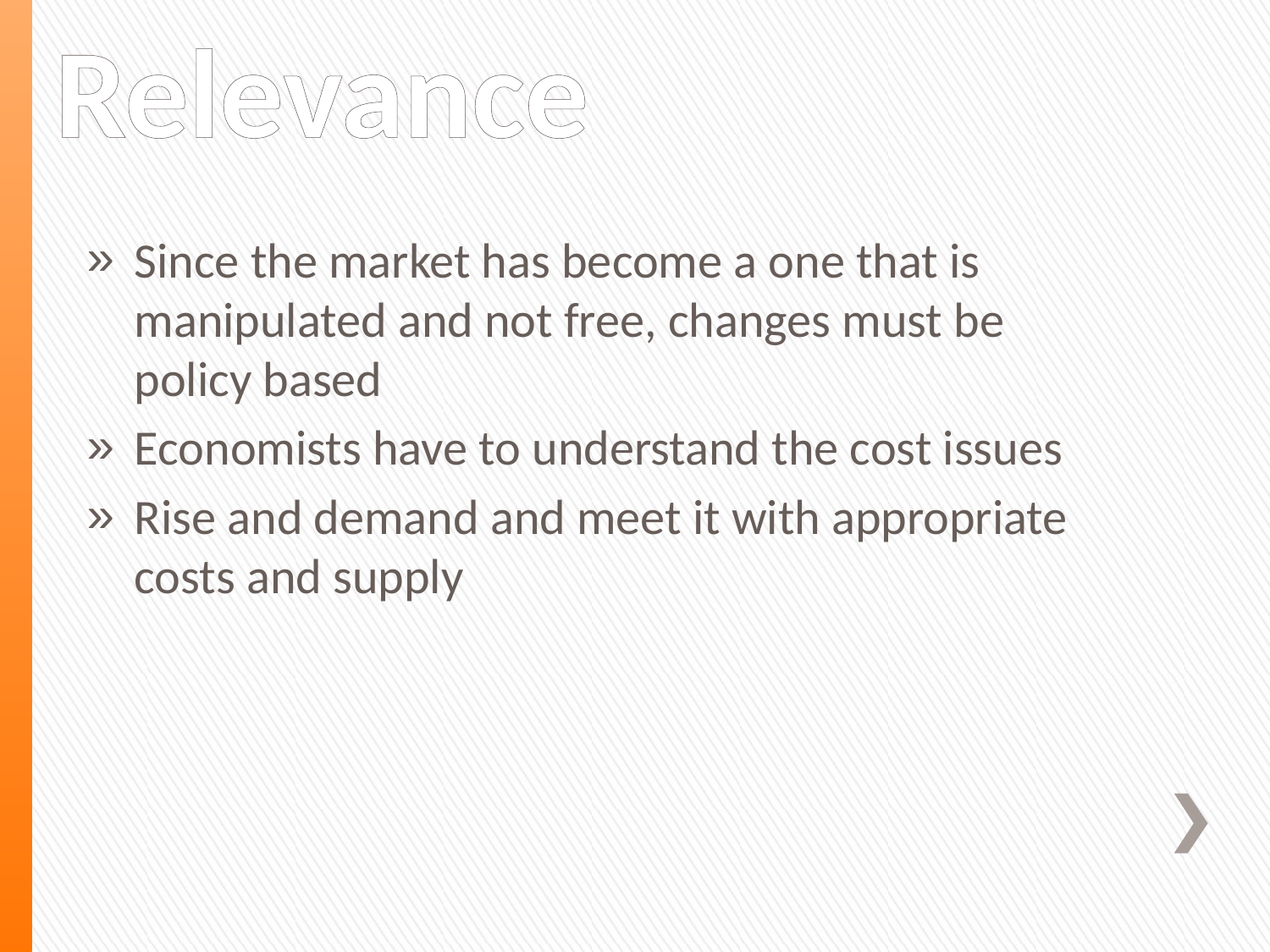

# Relevance
Since the market has become a one that is manipulated and not free, changes must be policy based
Economists have to understand the cost issues
Rise and demand and meet it with appropriate costs and supply